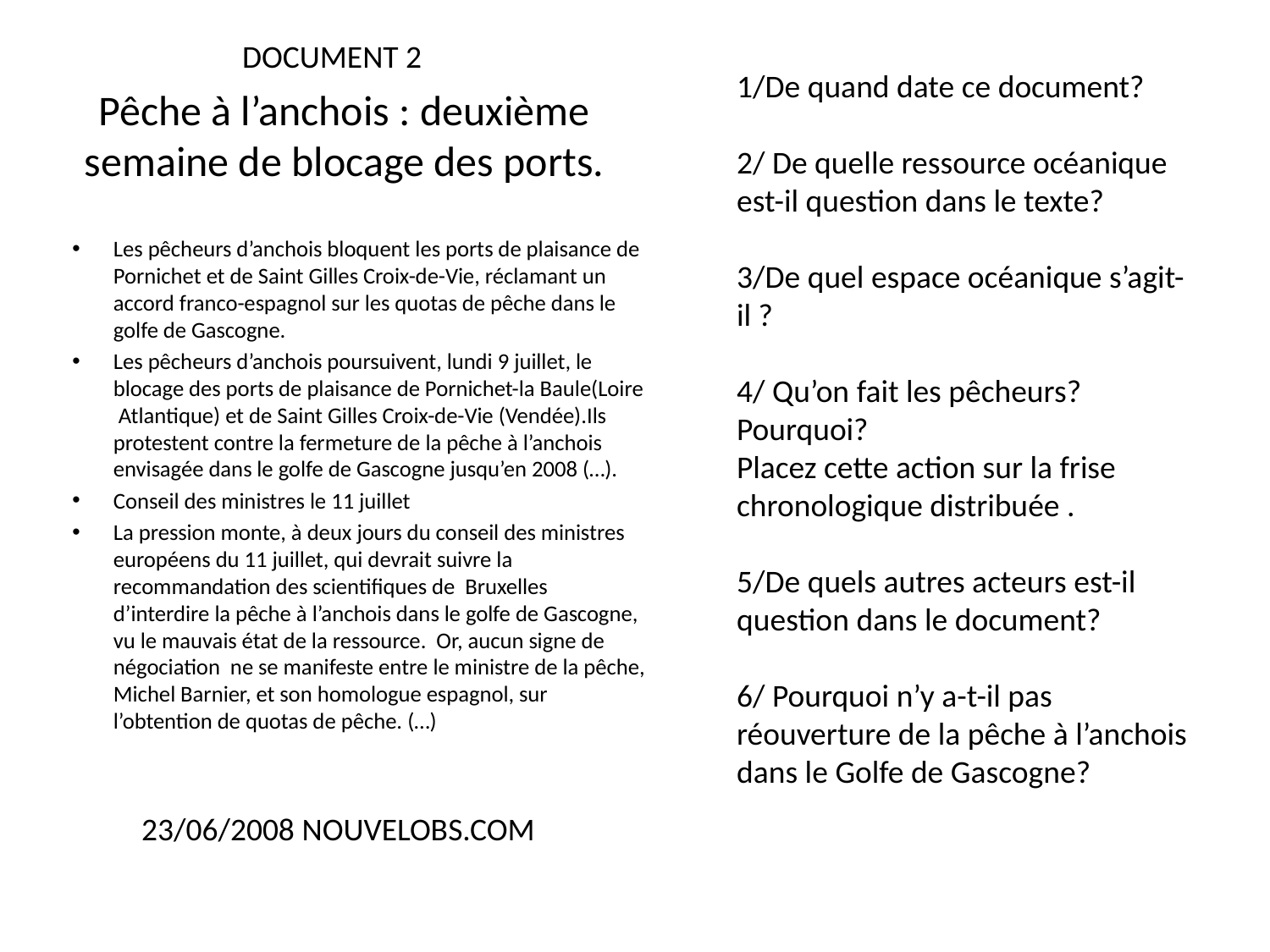

# Pêche à l’anchois : deuxième semaine de blocage des ports.
   DOCUMENT 2
1/De quand date ce document?

2/ De quelle ressource océanique est-il question dans le texte?

3/De quel espace océanique s’agit-il ?

4/ Qu’on fait les pêcheurs? Pourquoi?
Placez cette action sur la frise chronologique distribuée .

5/De quels autres acteurs est-il question dans le document?

6/ Pourquoi n’y a-t-il pas réouverture de la pêche à l’anchois dans le Golfe de Gascogne?
Les pêcheurs d’anchois bloquent les ports de plaisance de Pornichet et de Saint Gilles Croix-de-Vie, réclamant un accord franco-espagnol sur les quotas de pêche dans le golfe de Gascogne.
Les pêcheurs d’anchois poursuivent, lundi 9 juillet, le blocage des ports de plaisance de Pornichet-la Baule(Loire  Atlantique) et de Saint Gilles Croix-de-Vie (Vendée).Ils protestent contre la fermeture de la pêche à l’anchois envisagée dans le golfe de Gascogne jusqu’en 2008 (…).
Conseil des ministres le 11 juillet
La pression monte, à deux jours du conseil des ministres européens du 11 juillet, qui devrait suivre la recommandation des scientifiques de  Bruxelles d’interdire la pêche à l’anchois dans le golfe de Gascogne, vu le mauvais état de la ressource.  Or, aucun signe de négociation  ne se manifeste entre le ministre de la pêche, Michel Barnier, et son homologue espagnol, sur l’obtention de quotas de pêche. (…)
23/06/2008 NOUVELOBS.COM